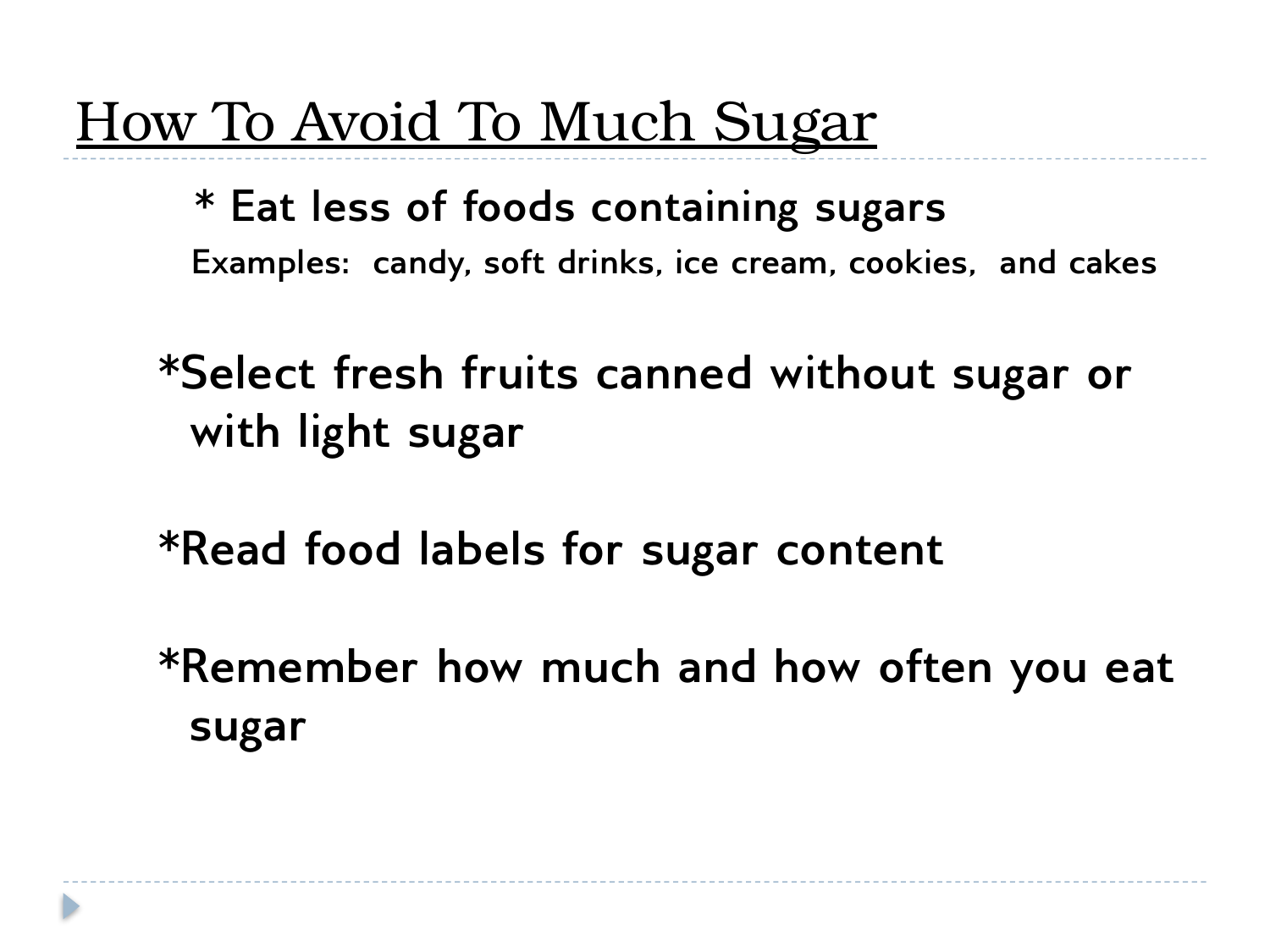

# How To Avoid To Much Sugar
        * Eat less of foods containing sugars
   Examples:  candy, soft drinks, ice cream, cookies,  and cakes

*Select fresh fruits canned without sugar or with light sugar

*Read food labels for sugar content

*Remember how much and how often you eat sugar